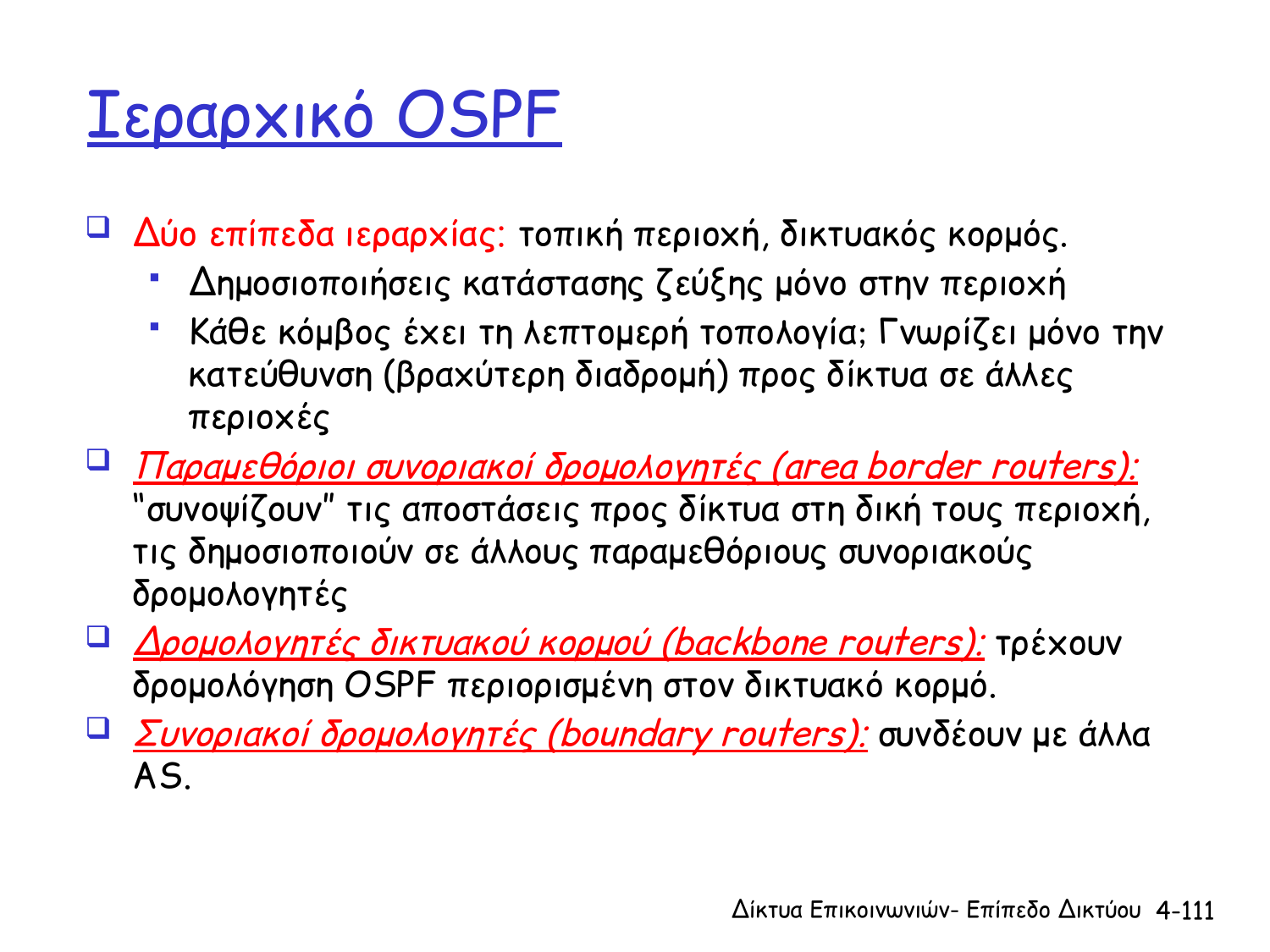

# Ιεραρχικό OSPF
Δύο επίπεδα ιεραρχίας: τοπική περιοχή, δικτυακός κορμός.
Δημοσιοποιήσεις κατάστασης ζεύξης μόνο στην περιοχή
Κάθε κόμβος έχει τη λεπτομερή τοπολογία; Γνωρίζει μόνο την κατεύθυνση (βραχύτερη διαδρομή) προς δίκτυα σε άλλες περιοχές
Παραμεθόριοι συνοριακοί δρομολογητές (area border routers): “συνοψίζουν” τις αποστάσεις προς δίκτυα στη δική τους περιοχή, τις δημοσιοποιούν σε άλλους παραμεθόριους συνοριακούς δρομολογητές
Δρομολογητές δικτυακού κορμού (backbone routers): τρέχουν δρομολόγηση OSPF περιορισμένη στον δικτυακό κορμό.
Συνοριακοί δρομολογητές (boundary routers): συνδέουν με άλλα AS.

Δίκτυα Επικοινωνιών- Επίπεδο Δικτύου
4-111